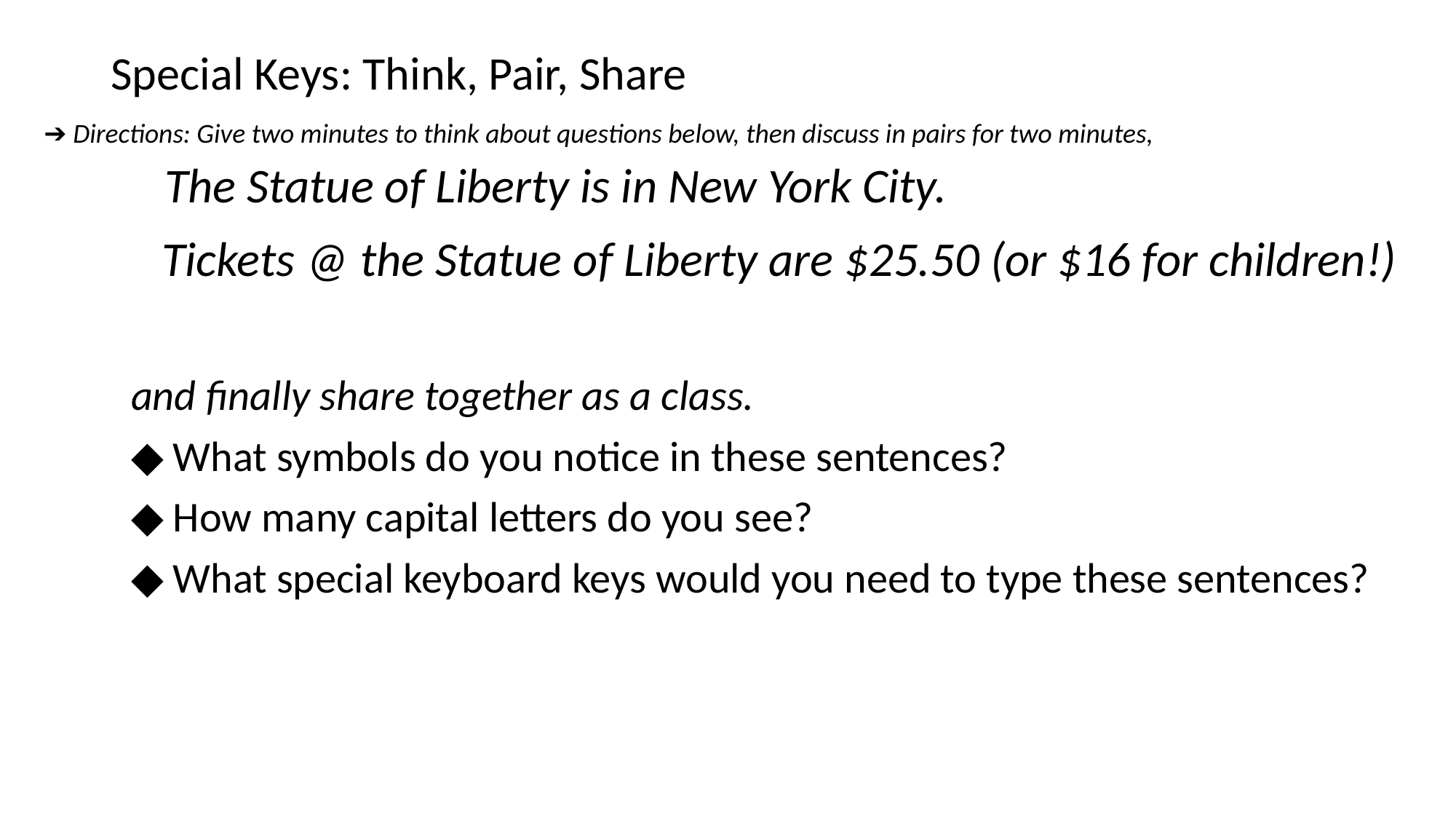

# Special Keys: Think, Pair, Share
➔ Directions: Give two minutes to think about questions below, then discuss in pairs for two minutes,

The Statue of Liberty is in New York City.

 Tickets @ the Statue of Liberty are $25.50 (or $16 for children!)

and finally share together as a class.
◆ What symbols do you notice in these sentences?
◆ How many capital letters do you see?
◆ What special keyboard keys would you need to type these sentences?